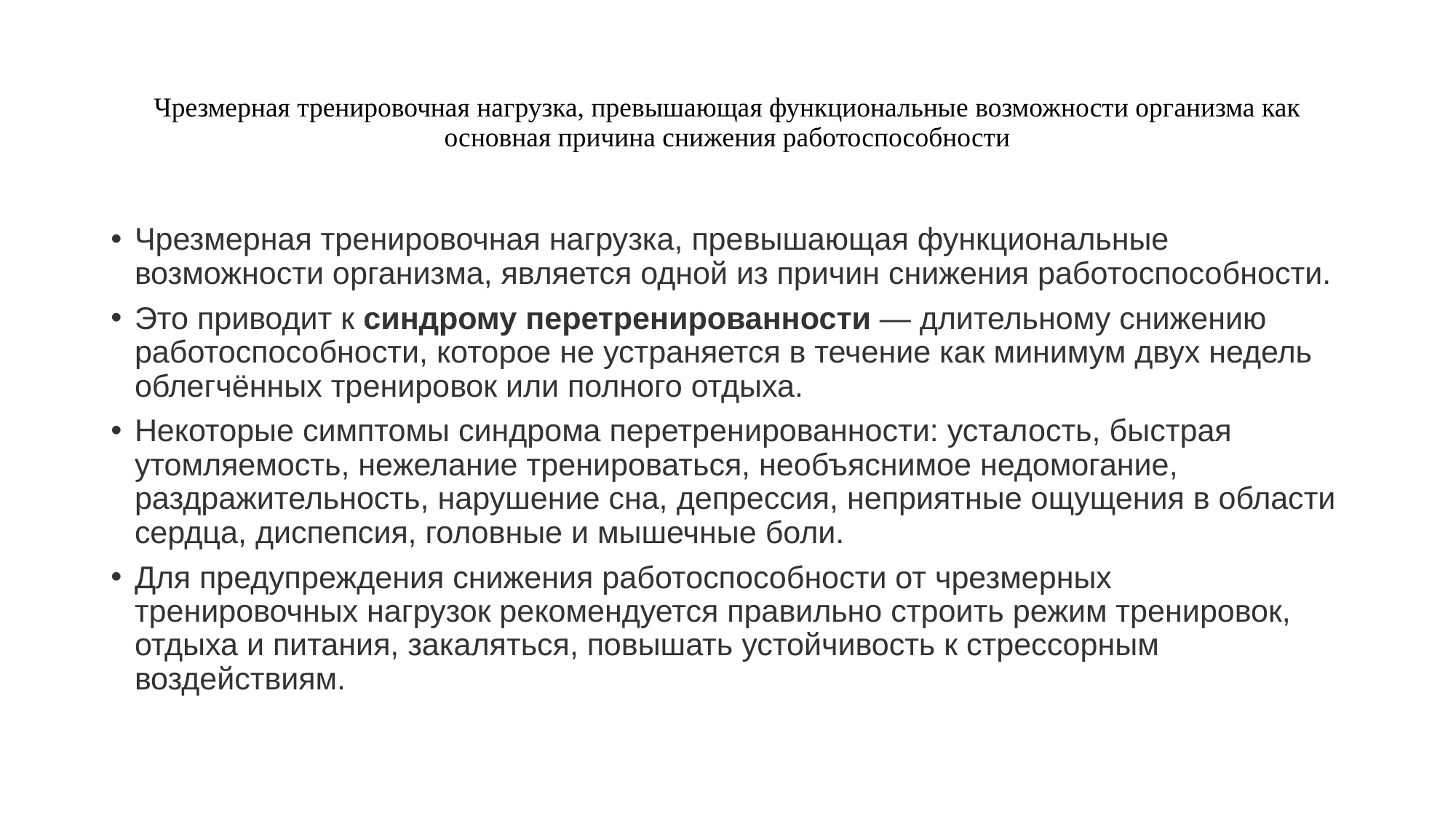

# Чрезмерная тренировочная нагрузка, превышающая функциональные возможности организма как основная причина снижения работоспособности
Чрезмерная тренировочная нагрузка, превышающая функциональные возможности организма, является одной из причин снижения работоспособности.
Это приводит к синдрому перетренированности — длительному снижению работоспособности, которое не устраняется в течение как минимум двух недель облегчённых тренировок или полного отдыха.
Некоторые симптомы синдрома перетренированности: усталость, быстрая утомляемость, нежелание тренироваться, необъяснимое недомогание, раздражительность, нарушение сна, депрессия, неприятные ощущения в области сердца, диспепсия, головные и мышечные боли.
Для предупреждения снижения работоспособности от чрезмерных тренировочных нагрузок рекомендуется правильно строить режим тренировок, отдыха и питания, закаляться, повышать устойчивость к стрессорным воздействиям.